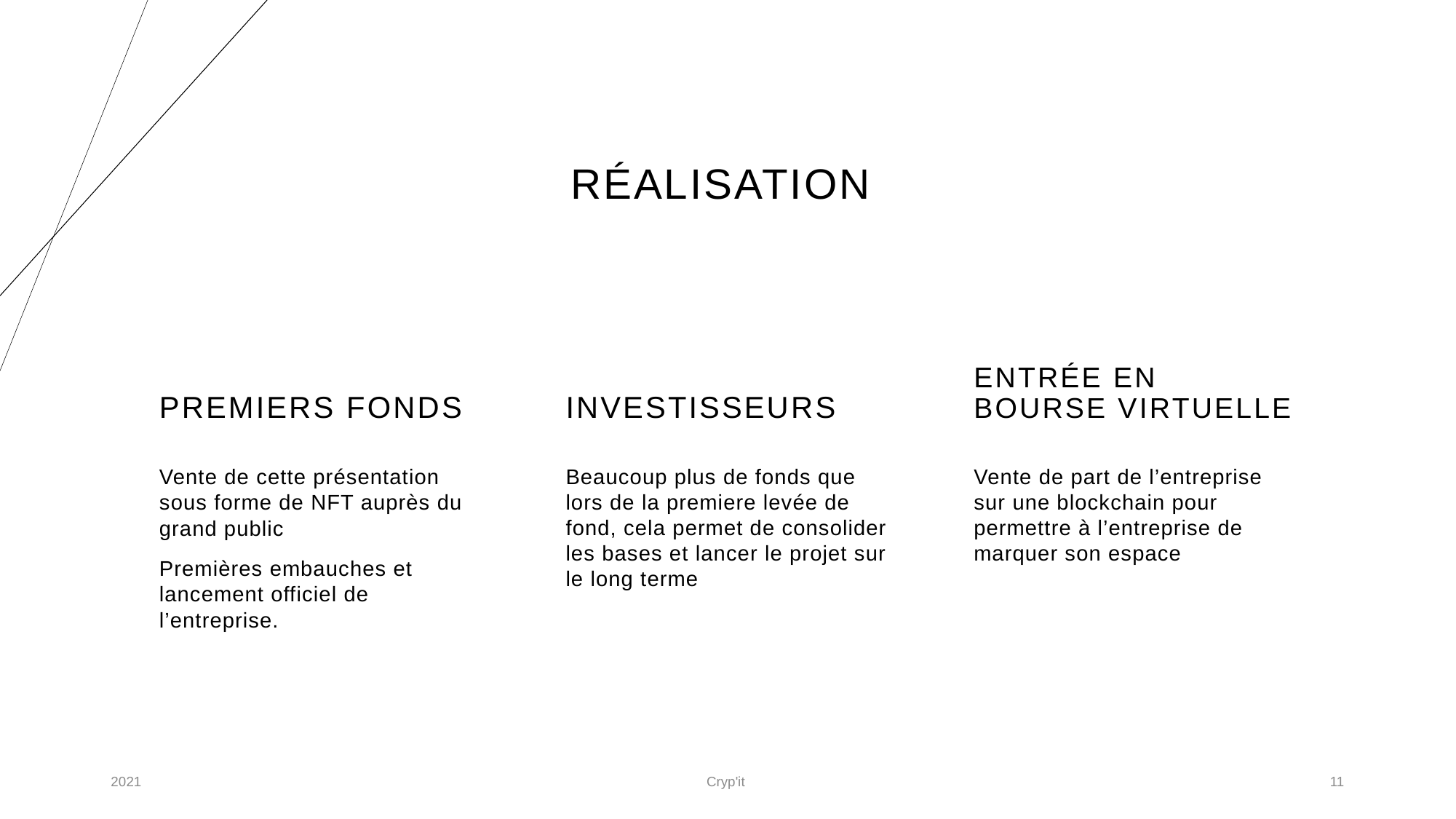

# Réalisation
Premiers Fonds
Investisseurs
Entrée en bourse virtuelle
Vente de cette présentation sous forme de NFT auprès du grand public
Premières embauches et lancement officiel de l’entreprise.

Beaucoup plus de fonds que lors de la premiere levée de fond, cela permet de consolider les bases et lancer le projet sur le long terme
Vente de part de l’entreprise sur une blockchain pour permettre à l’entreprise de marquer son espace

2021
Cryp'it
11